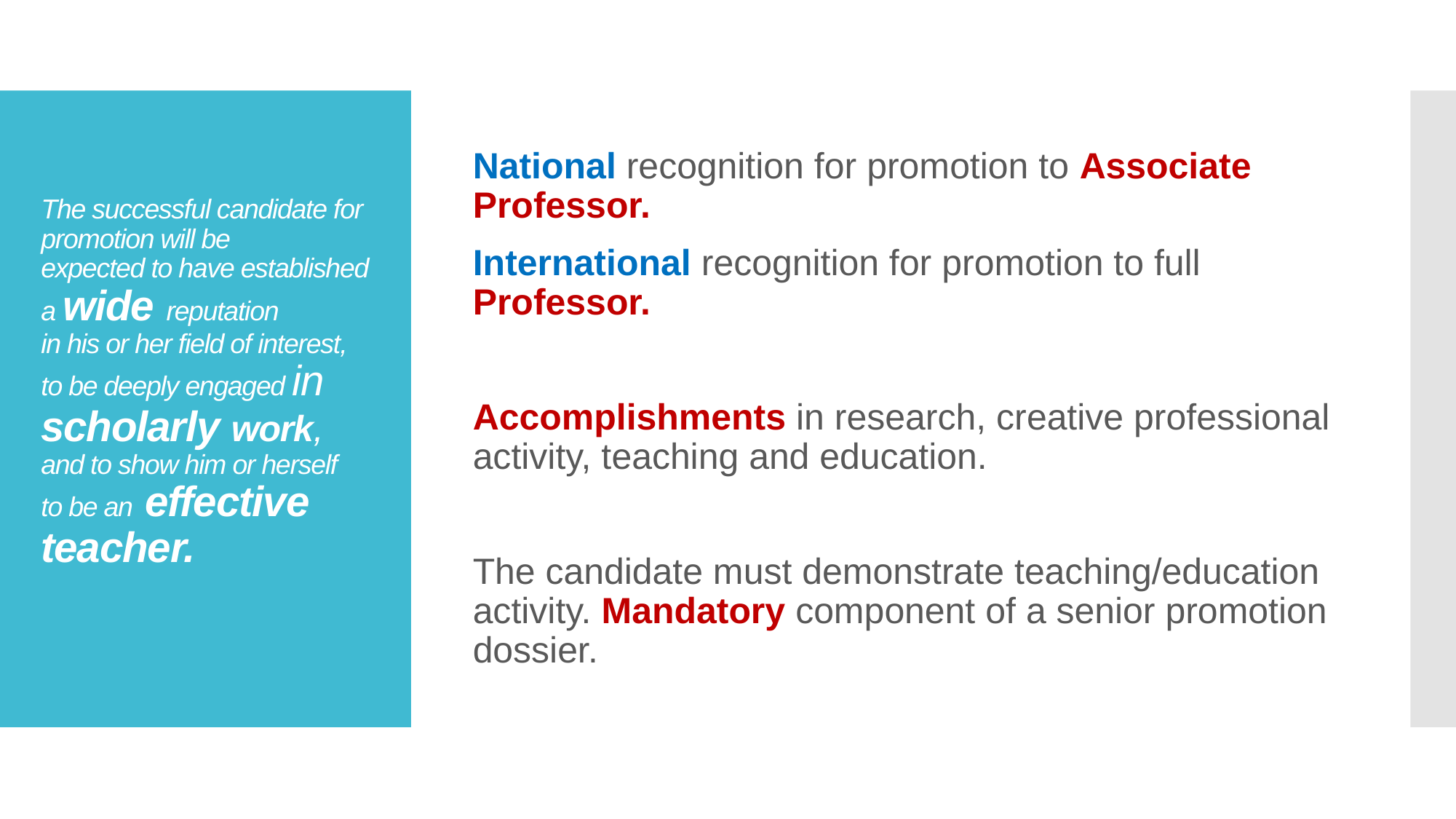

National recognition for promotion to Associate Professor.
International recognition for promotion to full Professor.

Accomplishments in research, creative professional activity, teaching and education.

The candidate must demonstrate teaching/education activity. Mandatory component of a senior promotion dossier.
# The successful candidate for promotion will be expected to have established a wide reputation in his or her field of interest, to be deeply engaged in scholarly work, and to show him or herself to be an effective teacher.